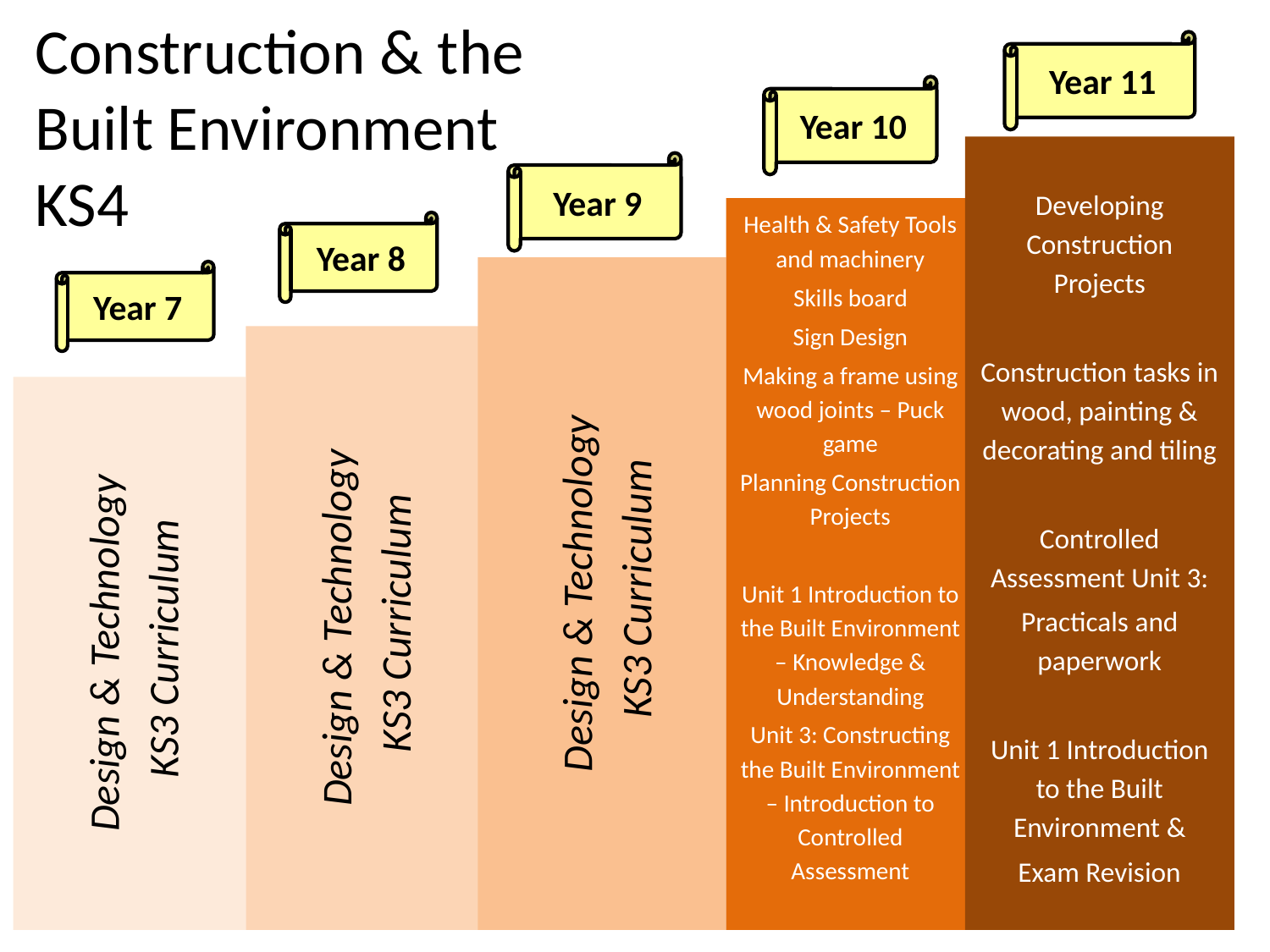

Construction & the Built Environment KS4
Year 11
Year 10

Developing Construction Projects

Construction tasks in wood, painting & decorating and tiling

Controlled Assessment Unit 3:
Practicals and paperwork

Unit 1 Introduction to the Built Environment &
Exam Revision

Year 9
Health & Safety Tools and machinery
Skills board
Sign Design
Making a frame using wood joints – Puck game
Planning Construction Projects

Unit 1 Introduction to the Built Environment – Knowledge & Understanding
Unit 3: Constructing the Built Environment – Introduction to Controlled Assessment

Year 8

Design & Technology
 KS3 Curriculum
Year 7

Design & Technology
 KS3 Curriculum

Design & Technology
 KS3 Curriculum